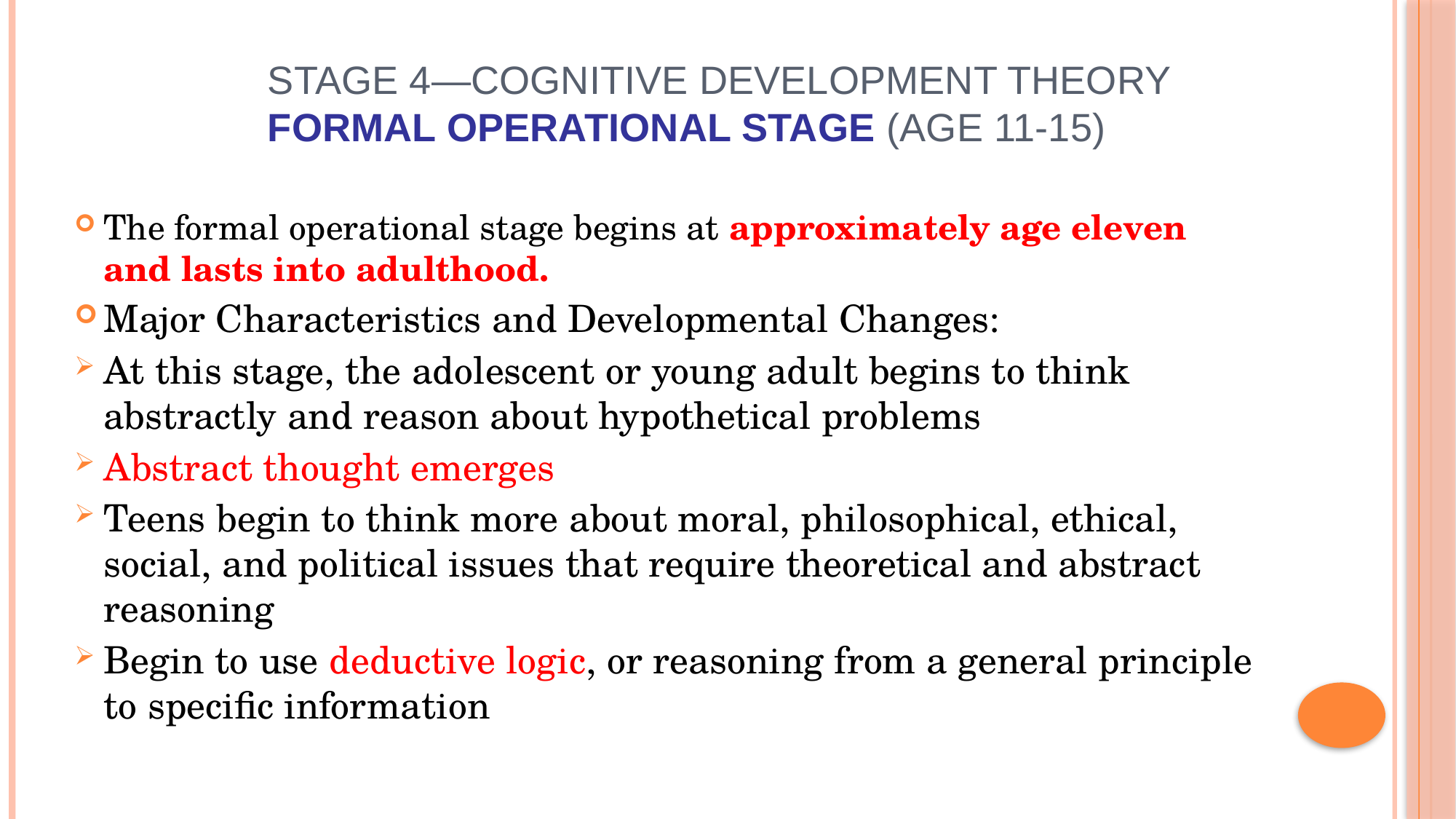

# Stage 4—Cognitive Development Theory Formal Operational Stage (Age 11-15)
The formal operational stage begins at approximately age eleven and lasts into adulthood.
Major Characteristics and Developmental Changes:
At this stage, the adolescent or young adult begins to think abstractly and reason about hypothetical problems
Abstract thought emerges
Teens begin to think more about moral, philosophical, ethical, social, and political issues that require theoretical and abstract reasoning
Begin to use deductive logic, or reasoning from a general principle to specific information